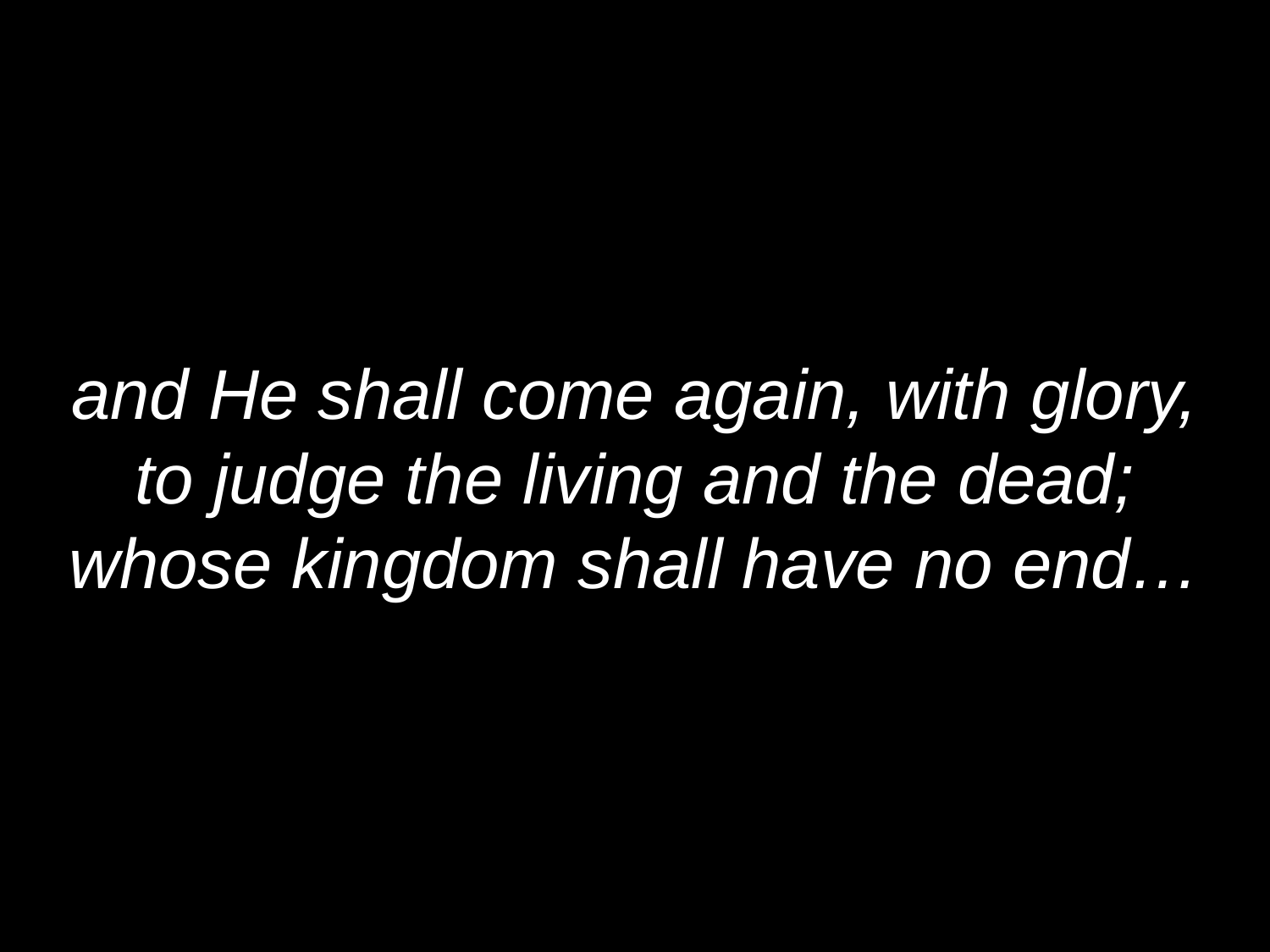

and He shall come again, with glory,
to judge the living and the dead;
whose kingdom shall have no end…